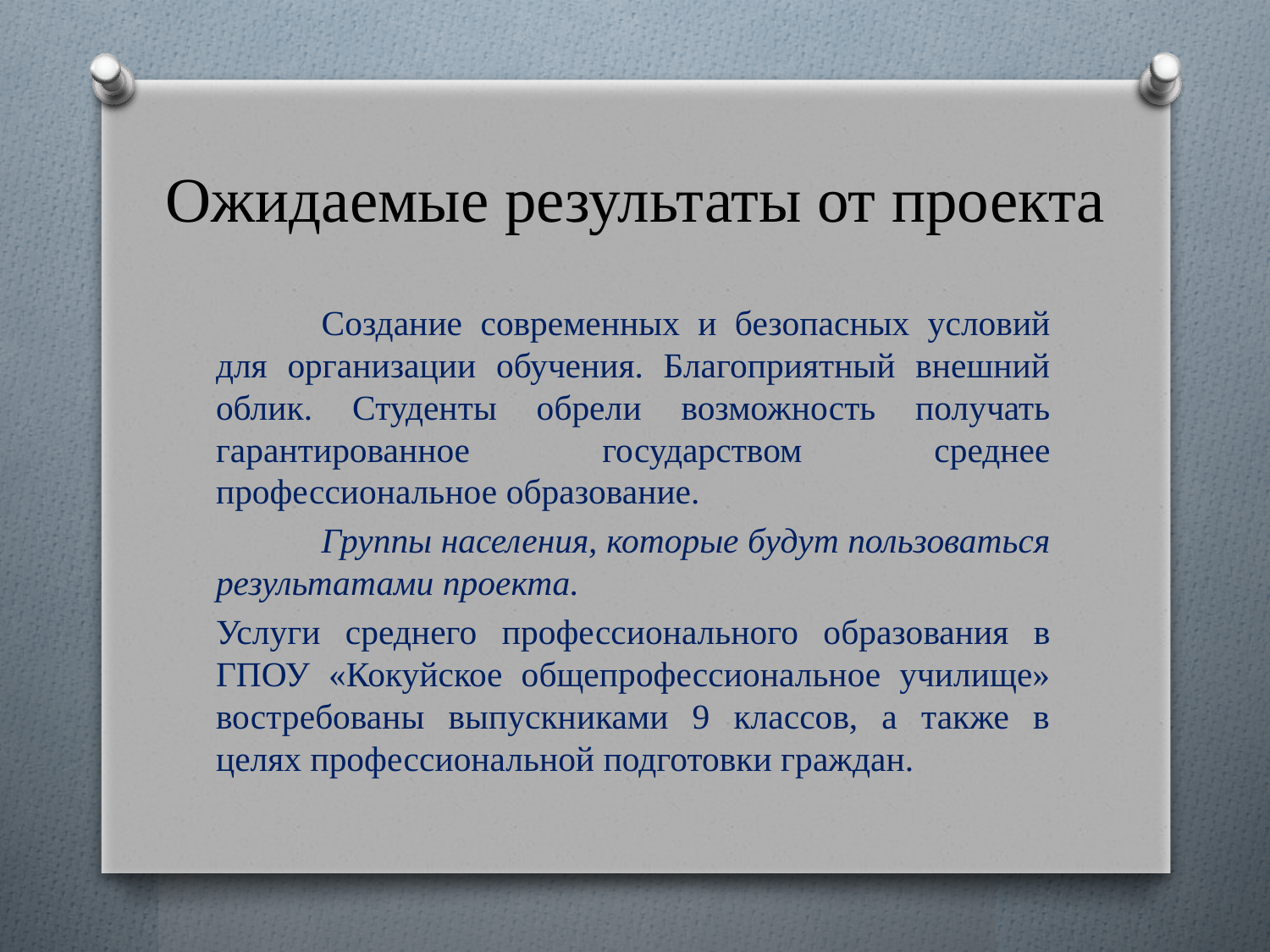

# Ожидаемые результаты от проекта
	Создание современных и безопасных условий для организации обучения. Благоприятный внешний облик. Студенты обрели возможность получать гарантированное государством среднее профессиональное образование.
	Группы населения, которые будут пользоваться результатами проекта.
Услуги среднего профессионального образования в ГПОУ «Кокуйское общепрофессиональное училище» востребованы выпускниками 9 классов, а также в целях профессиональной подготовки граждан.